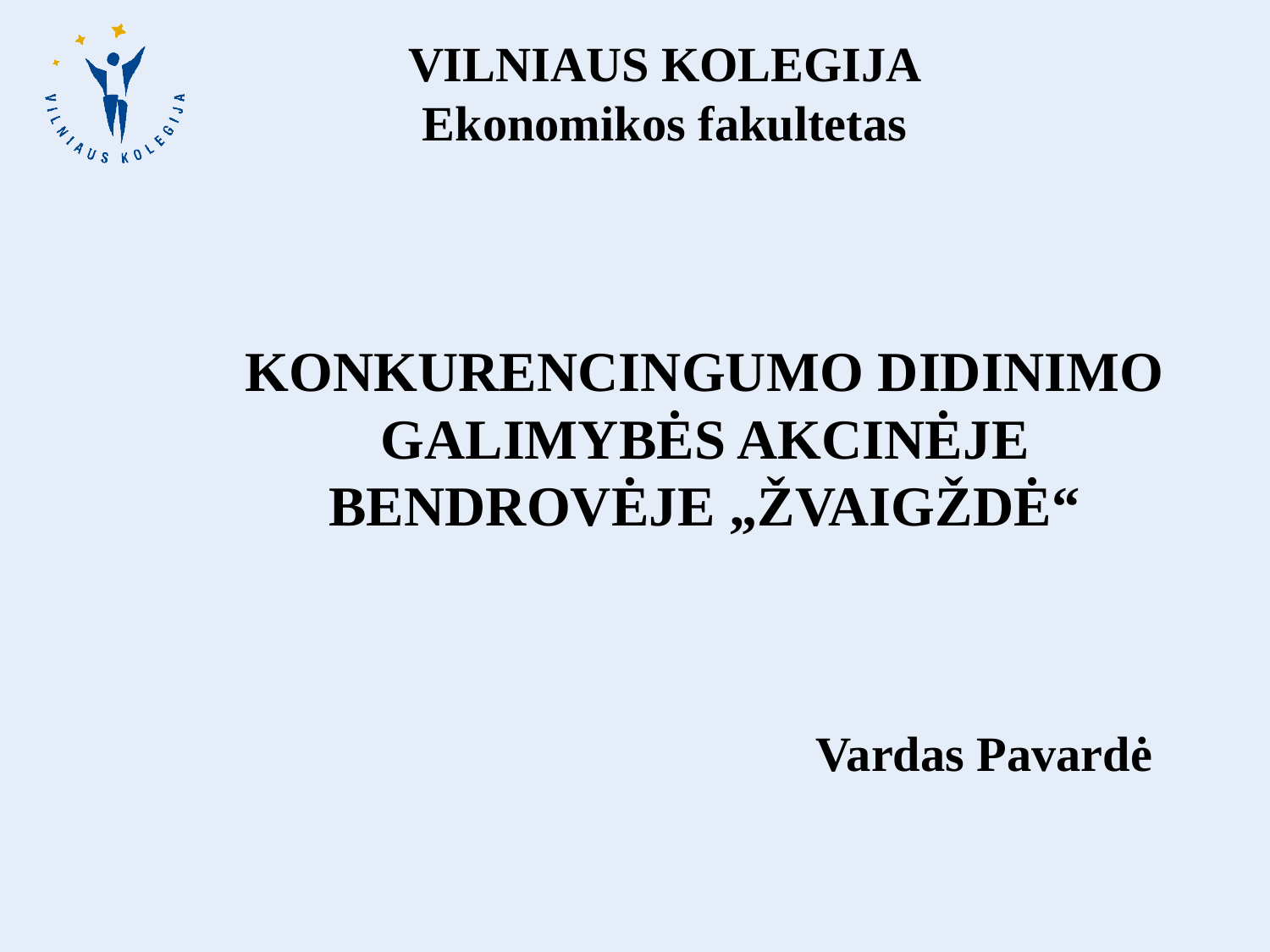

VILNIAUS KOLEGIJA
Ekonomikos fakultetas
# KONKURENCINGUMO DIDINIMO GALIMYBĖS AKCINĖJE BENDROVĖJE „ŽVAIGŽDĖ“
Vardas Pavardė